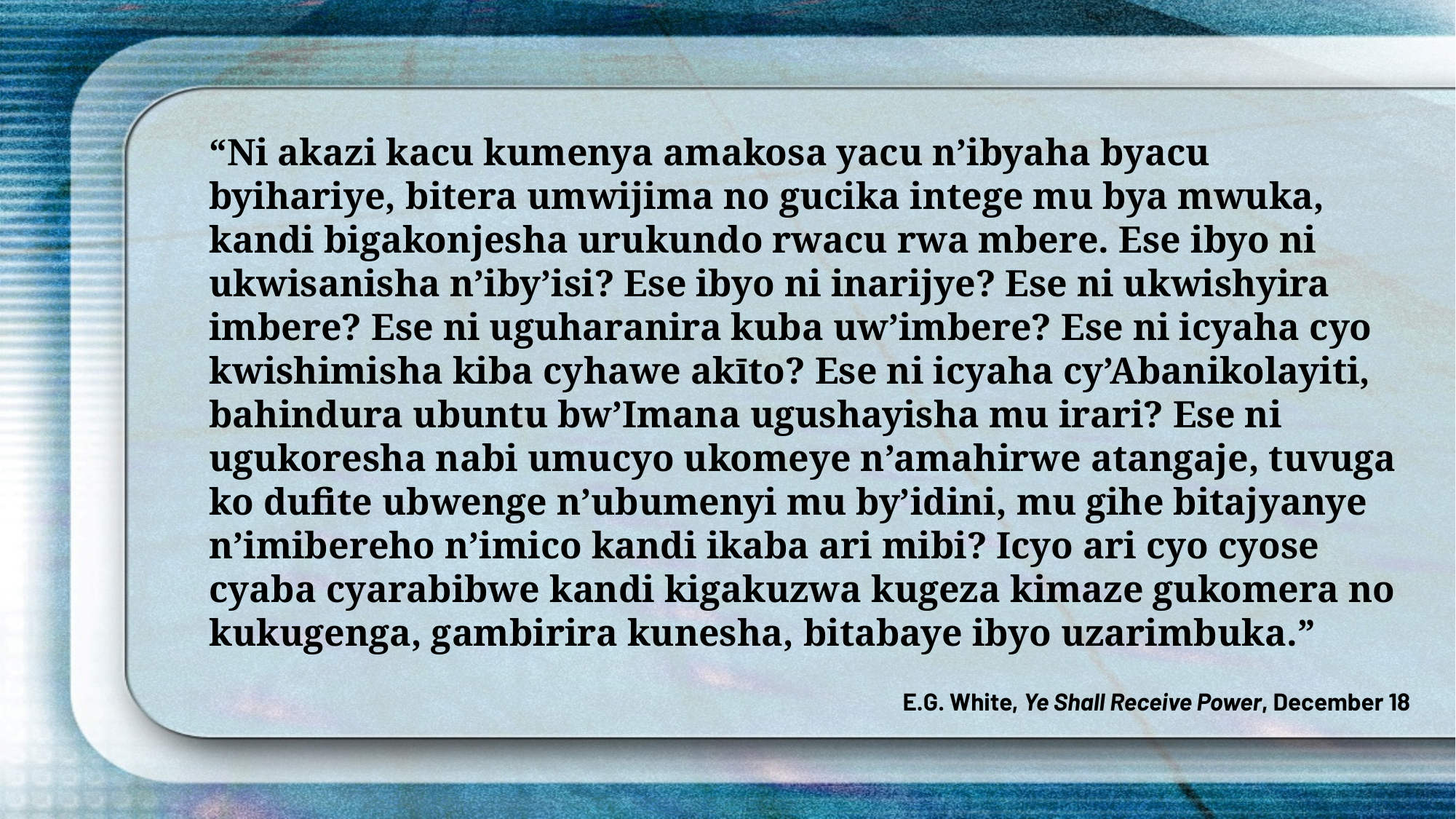

“Ni akazi kacu kumenya amakosa yacu n’ibyaha byacu byihariye, bitera umwijima no gucika intege mu bya mwuka, kandi bigakonjesha urukundo rwacu rwa mbere. Ese ibyo ni ukwisanisha n’iby’isi? Ese ibyo ni inarijye? Ese ni ukwishyira imbere? Ese ni uguharanira kuba uw’imbere? Ese ni icyaha cyo kwishimisha kiba cyhawe akīto? Ese ni icyaha cy’Abanikolayiti, bahindura ubuntu bw’Imana ugushayisha mu irari? Ese ni ugukoresha nabi umucyo ukomeye n’amahirwe atangaje, tuvuga ko dufite ubwenge n’ubumenyi mu by’idini, mu gihe bitajyanye n’imibereho n’imico kandi ikaba ari mibi? Icyo ari cyo cyose cyaba cyarabibwe kandi kigakuzwa kugeza kimaze gukomera no kukugenga, gambirira kunesha, bitabaye ibyo uzarimbuka.”
E.G. White, Ye Shall Receive Power, December 18